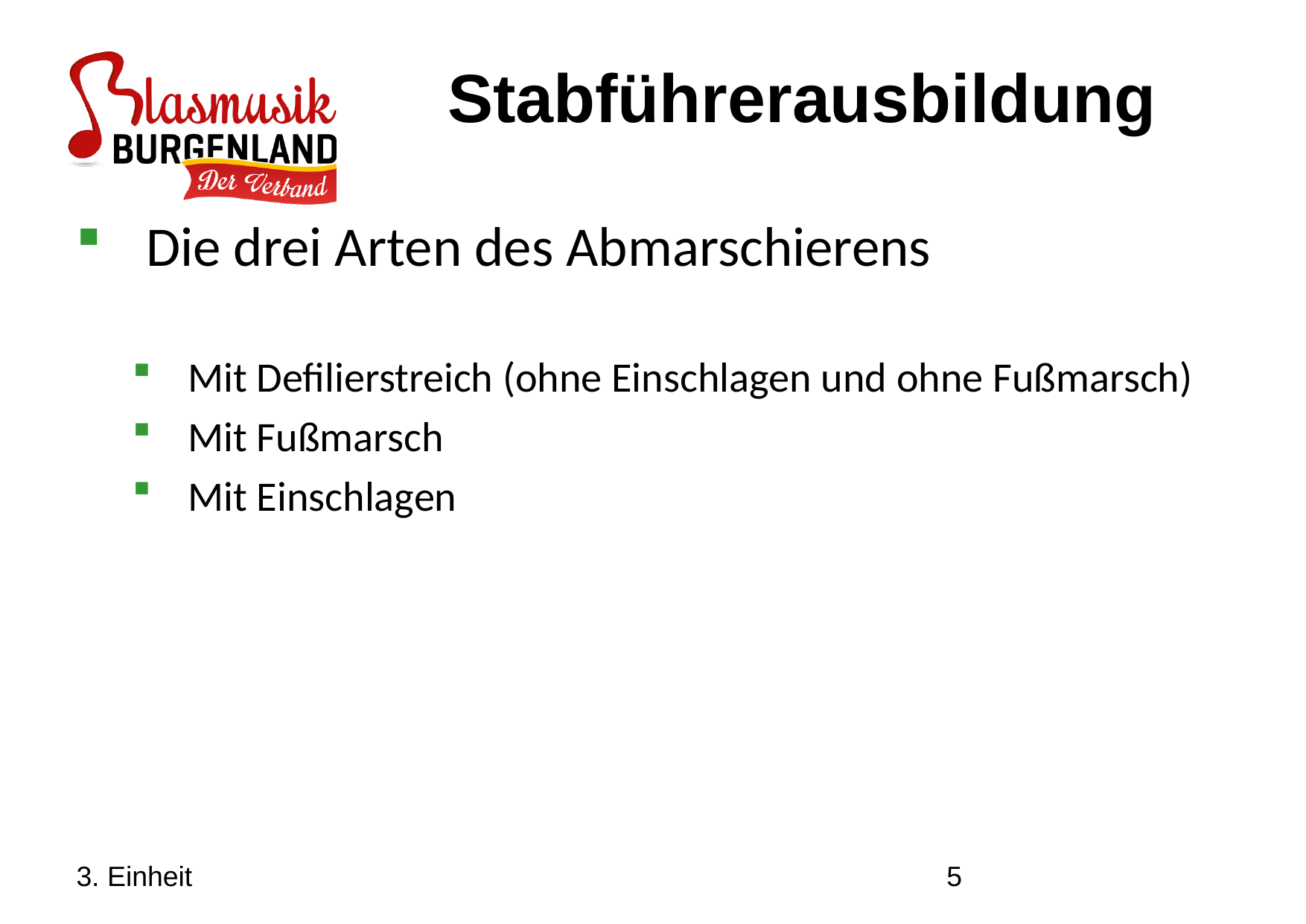

Stabführerausbildung
Die drei Arten des Abmarschierens

Mit Defilierstreich (ohne Einschlagen und ohne Fußmarsch)
Mit Fußmarsch
Mit Einschlagen

3. Einheit
5